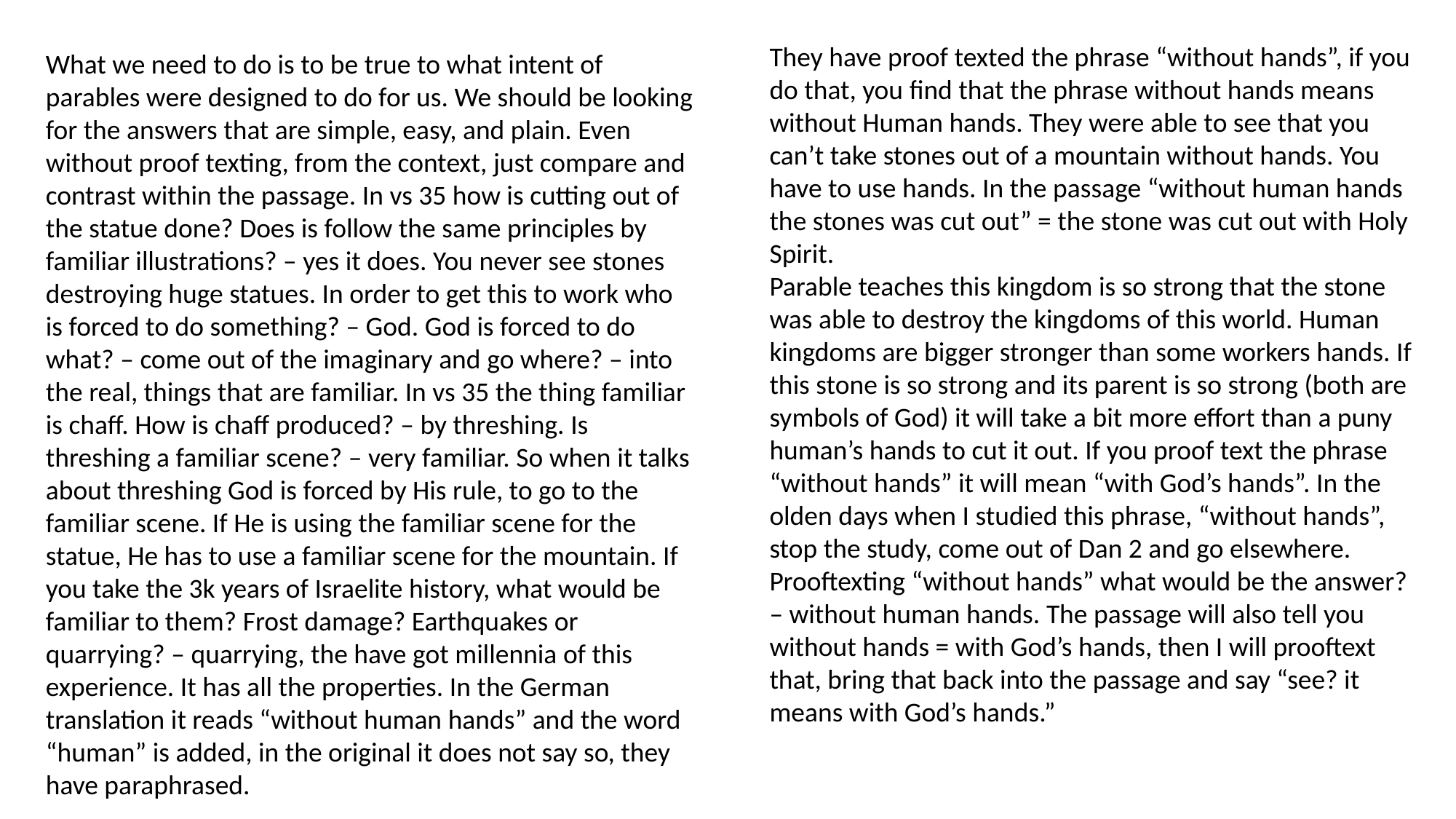

They have proof texted the phrase “without hands”, if you do that, you find that the phrase without hands means without Human hands. They were able to see that you can’t take stones out of a mountain without hands. You have to use hands. In the passage “without human hands the stones was cut out” = the stone was cut out with Holy Spirit.
Parable teaches this kingdom is so strong that the stone was able to destroy the kingdoms of this world. Human kingdoms are bigger stronger than some workers hands. If this stone is so strong and its parent is so strong (both are symbols of God) it will take a bit more effort than a puny human’s hands to cut it out. If you proof text the phrase “without hands” it will mean “with God’s hands”. In the olden days when I studied this phrase, “without hands”, stop the study, come out of Dan 2 and go elsewhere. Prooftexting “without hands” what would be the answer? – without human hands. The passage will also tell you without hands = with God’s hands, then I will prooftext that, bring that back into the passage and say “see? it means with God’s hands.”
What we need to do is to be true to what intent of parables were designed to do for us. We should be looking for the answers that are simple, easy, and plain. Even without proof texting, from the context, just compare and contrast within the passage. In vs 35 how is cutting out of the statue done? Does is follow the same principles by familiar illustrations? – yes it does. You never see stones destroying huge statues. In order to get this to work who is forced to do something? – God. God is forced to do what? – come out of the imaginary and go where? – into the real, things that are familiar. In vs 35 the thing familiar is chaff. How is chaff produced? – by threshing. Is threshing a familiar scene? – very familiar. So when it talks about threshing God is forced by His rule, to go to the familiar scene. If He is using the familiar scene for the statue, He has to use a familiar scene for the mountain. If you take the 3k years of Israelite history, what would be familiar to them? Frost damage? Earthquakes or quarrying? – quarrying, the have got millennia of this experience. It has all the properties. In the German translation it reads “without human hands” and the word “human” is added, in the original it does not say so, they have paraphrased.